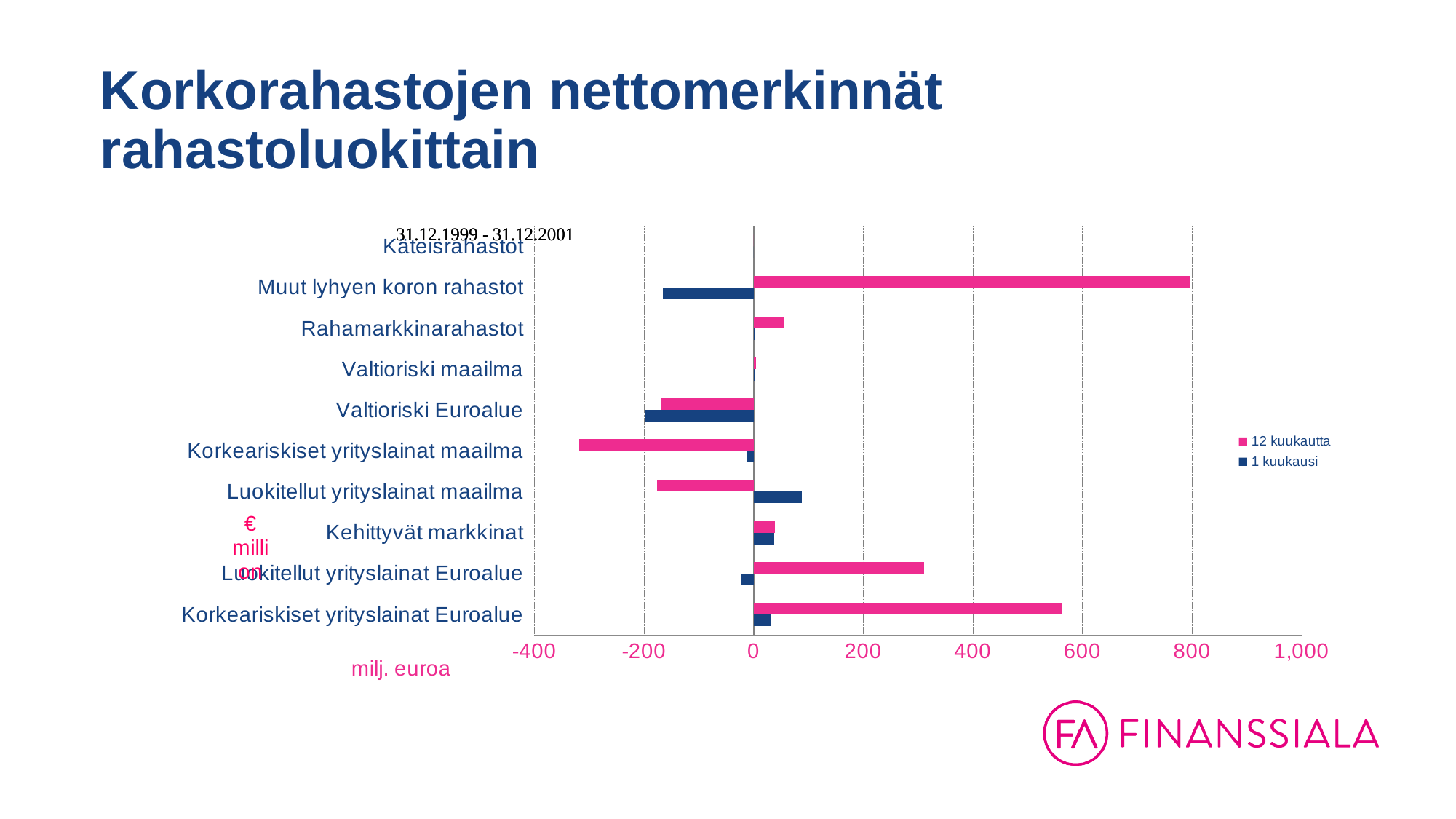

# Korkorahastojen nettomerkinnät rahastoluokittain

### Chart

| Category | 1 kuukausi | 12 kuukautta |
|---|---|---|
| Korkeariskiset yrityslainat Euroalue | 31.7180257367261 | 563.1217802409723 |
| Luokitellut yrityslainat Euroalue | -22.725785684160165 | 311.71889119058324 |
| Kehittyvät markkinat | 38.183515342172 | 39.19971832826305 |
| Luokitellut yrityslainat maailma | 87.48568711779699 | -176.91004807712494 |
| Korkeariskiset yrityslainat maailma | -12.467363433154999 | -317.843513356011 |
| Valtioriski Euroalue | -198.3131791889896 | -170.01718067580282 |
| Valtioriski maailma | 0.5704132079178101 | 4.107876139437521 |
| Rahamarkkinarahastot | 1.814084 | 54.72667067 |
| Muut lyhyen koron rahastot | -165.59782245715792 | 796.9706340237198 |
| Käteisrahastot | 0.0 | 0.0 |